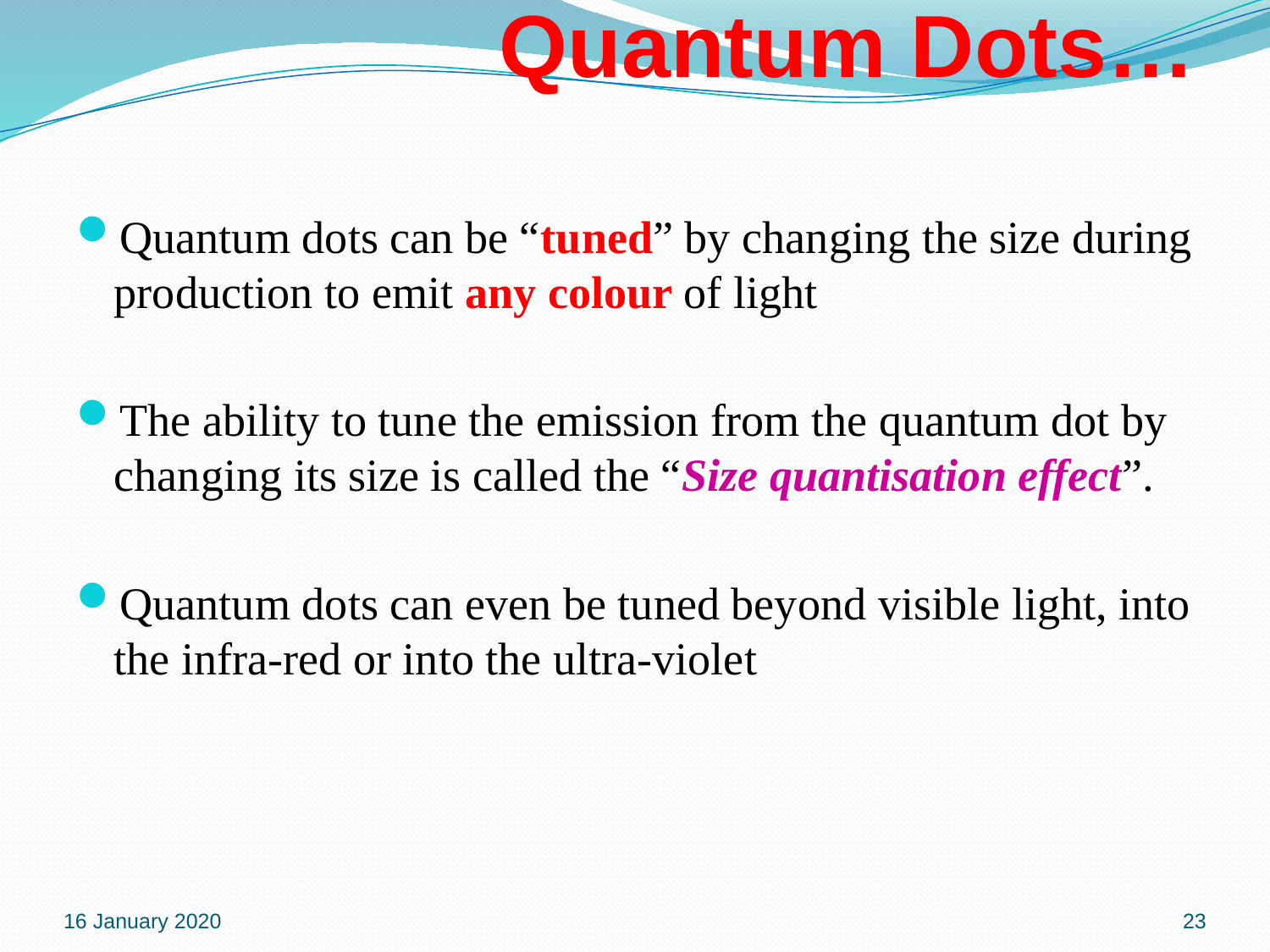

# Quantum Dots…
Quantum dots can be “tuned” by changing the size during production to emit any colour of light

The ability to tune the emission from the quantum dot by changing its size is called the “Size quantisation effect”.

Quantum dots can even be tuned beyond visible light, into the infra-red or into the ultra-violet
16 January 2020

23